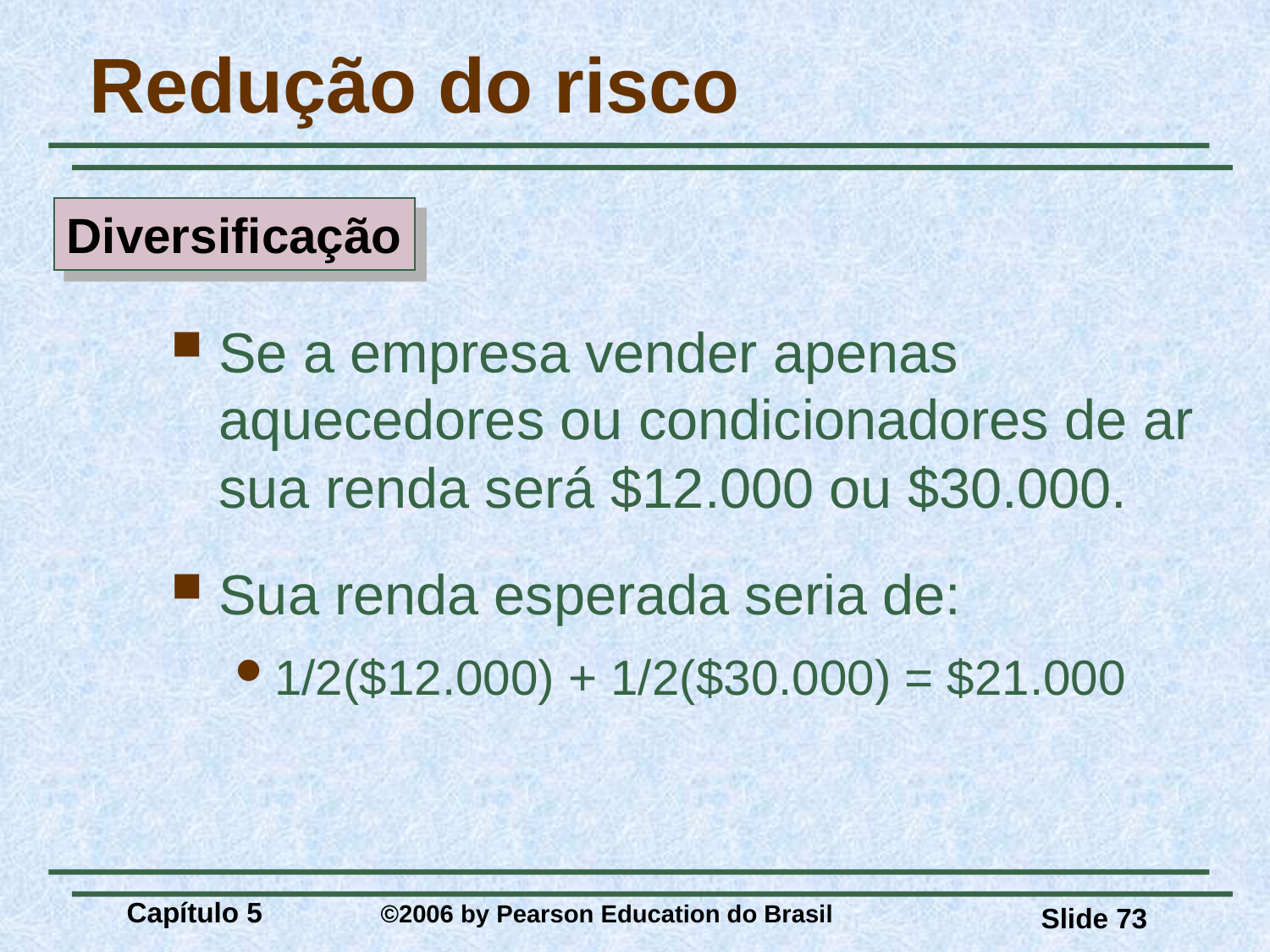

# Redução do risco
Diversificação
Se a empresa vender apenas aquecedores ou condicionadores de ar sua renda será $12.000 ou $30.000.
Sua renda esperada seria de:
1/2($12.000) + 1/2($30.000) = $21.000

Capítulo 5 	©2006 by Pearson Education do Brasil
Slide 73